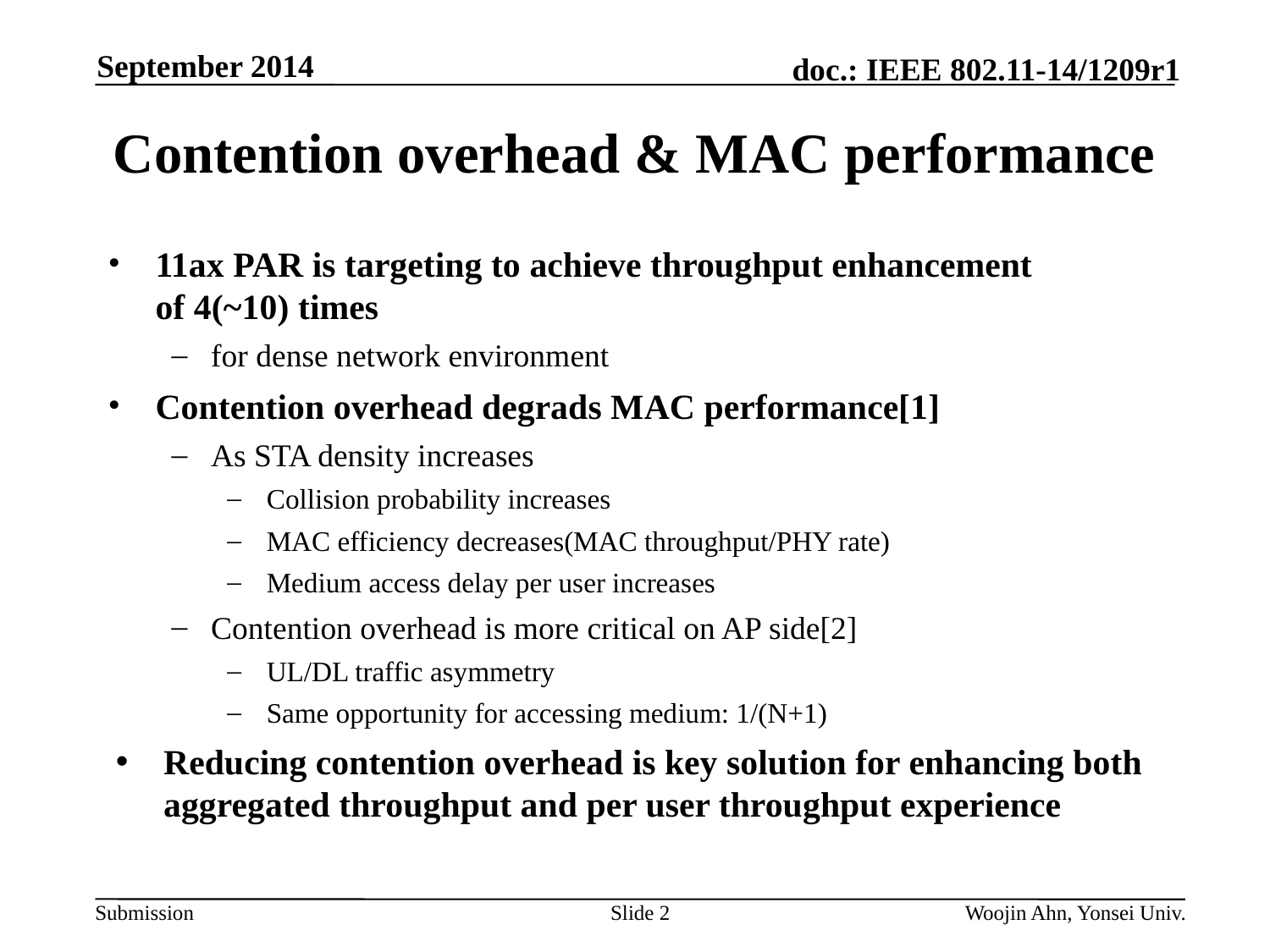

September 2014
# Contention overhead & MAC performance
11ax PAR is targeting to achieve throughput enhancement
of 4(~10) times
for dense network environment
Contention overhead degrads MAC performance[1]
As STA density increases
Collision probability increases
MAC efficiency decreases(MAC throughput/PHY rate)
Medium access delay per user increases
Contention overhead is more critical on AP side[2]
UL/DL traffic asymmetry
Same opportunity for accessing medium: 1/(N+1)
Reducing contention overhead is key solution for enhancing both
aggregated throughput and per user throughput experience

Slide 2
Woojin Ahn, Yonsei Univ.